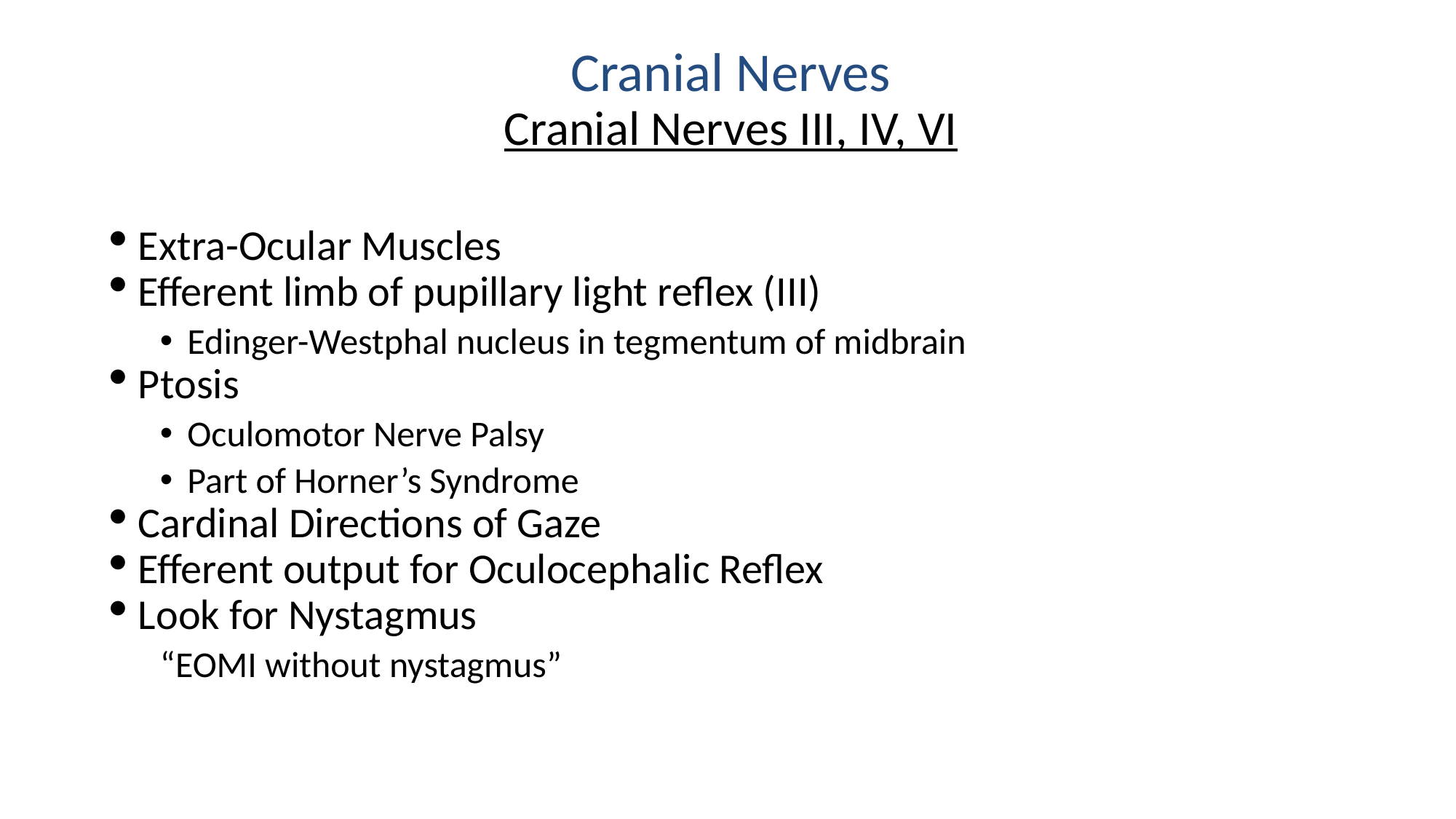

# Cranial Nerves Cranial Nerves III, IV, VI
Extra-Ocular Muscles
Efferent limb of pupillary light reflex (III)
Edinger-Westphal nucleus in tegmentum of midbrain
Ptosis
Oculomotor Nerve Palsy
Part of Horner’s Syndrome
Cardinal Directions of Gaze
Efferent output for Oculocephalic Reflex
Look for Nystagmus
“EOMI without nystagmus”